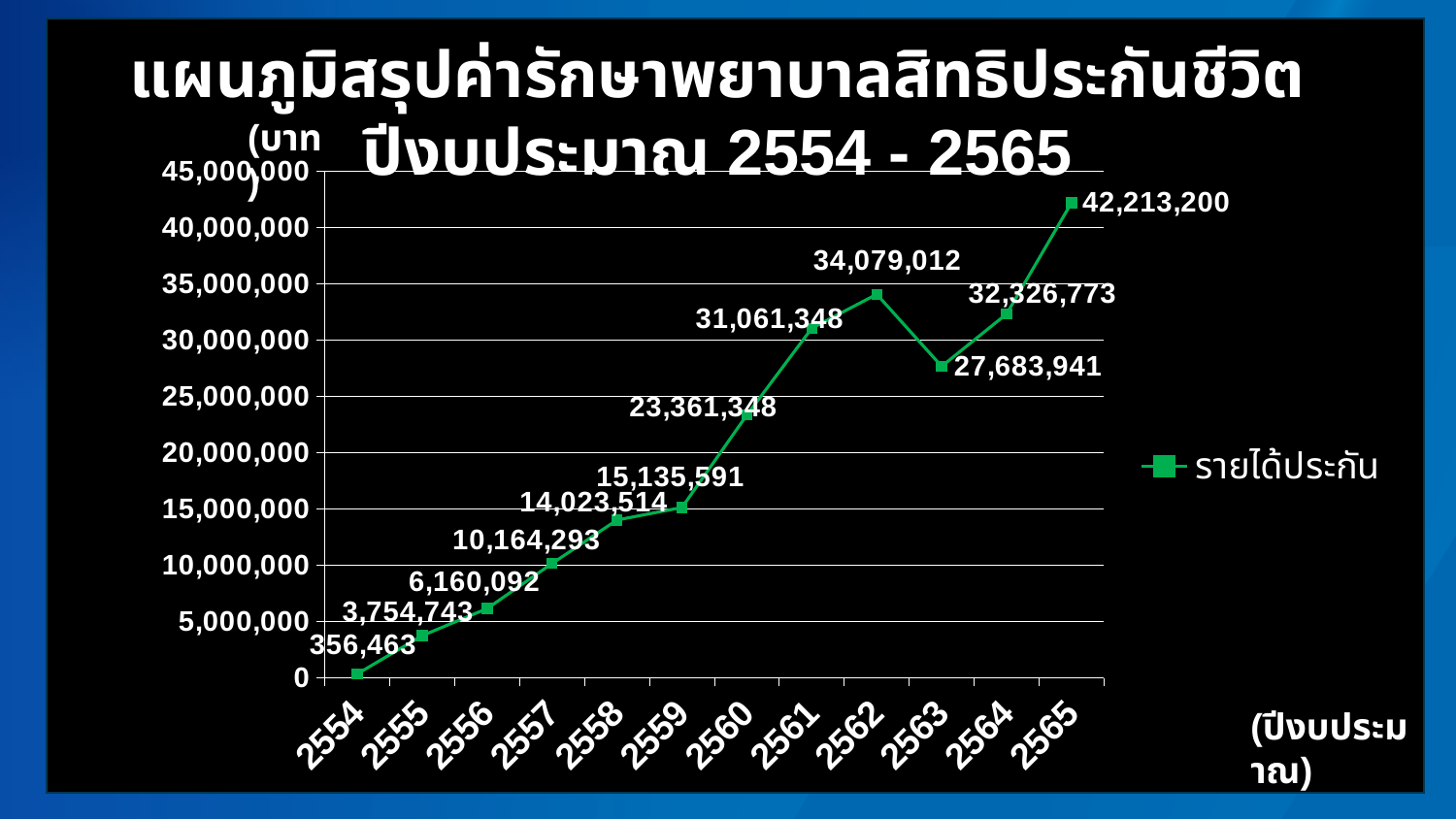

แผนภูมิสรุปค่ารักษาพยาบาลสิทธิประกันชีวิต ปีงบประมาณ 2554 - 2565
(บาท)

### Chart

| Category | รายได้ประกัน |
|---|---|
| 2554 | 356463.0 |
| 2555 | 3754743.0 |
| 2556 | 6160092.0 |
| 2557 | 10164293.0 |
| 2558 | 14023514.0 |
| 2559 | 15135591.0 |
| 2560 | 23361348.0 |
| 2561 | 31061348.0 |
| 2562 | 34079012.0 |
| 2563 | 27683941.0 |
| 2564 | 32326773.0 |
| 2565 | 42213200.0 |
(ปีงบประมาณ)